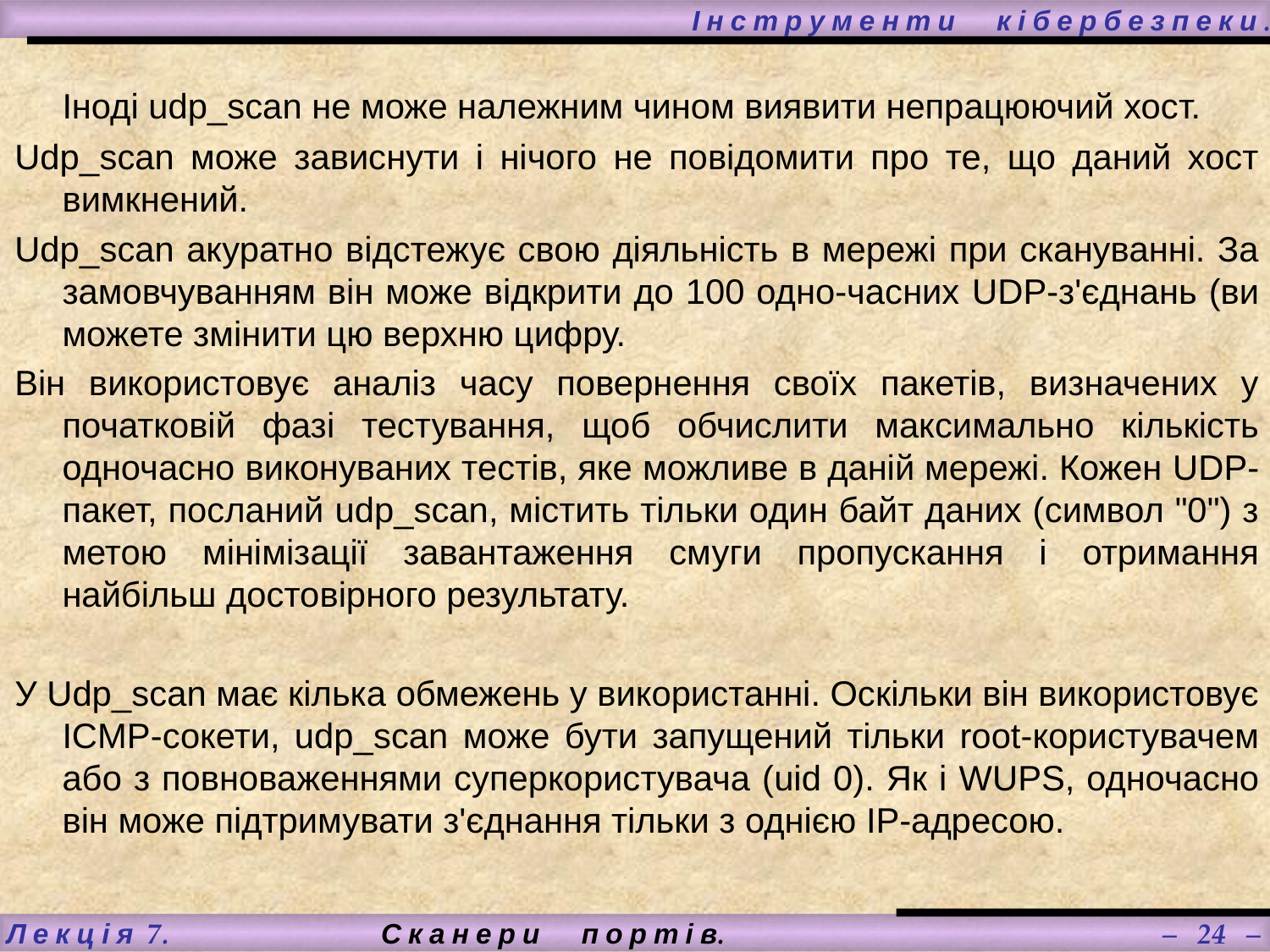

# І н с т р у м е н т и      к і б е р б е з п е к и .

	Іноді udp_scan не може належним чином виявити непрацюючий хост.
Udp_scan може зависнути і нічого не повідомити про те, що даний хост вимкнений.
Udp_scan акуратно відстежує свою діяльність в мережі при скануванні. За замовчуванням він може відкрити до 100 одно-часних UDP-з'єднань (ви можете змінити цю верхню цифру.
Він використовує аналіз часу повернення своїх пакетів, визначених у початковій фазі тестування, щоб обчислити максимально кількість одночасно виконуваних тестів, яке можливе в даній мережі. Кожен UDP-пакет, посланий udp_scan, містить тільки один байт даних (символ "0") з метою мінімізації завантаження смуги пропускання і отримання найбільш достовірного результату.

У Udp_scan має кілька обмежень у використанні. Оскільки він використовує ICMP-сокети, udp_scan може бути запущений тільки root-користувачем або з повноваженнями суперкористувача (uid 0). Як і WUPS, одночасно він може підтримувати з'єднання тільки з однією IP-адресою.

 Л е к ц і я  7.		С к а н е р и      п о р т і в.			                     –   24   –